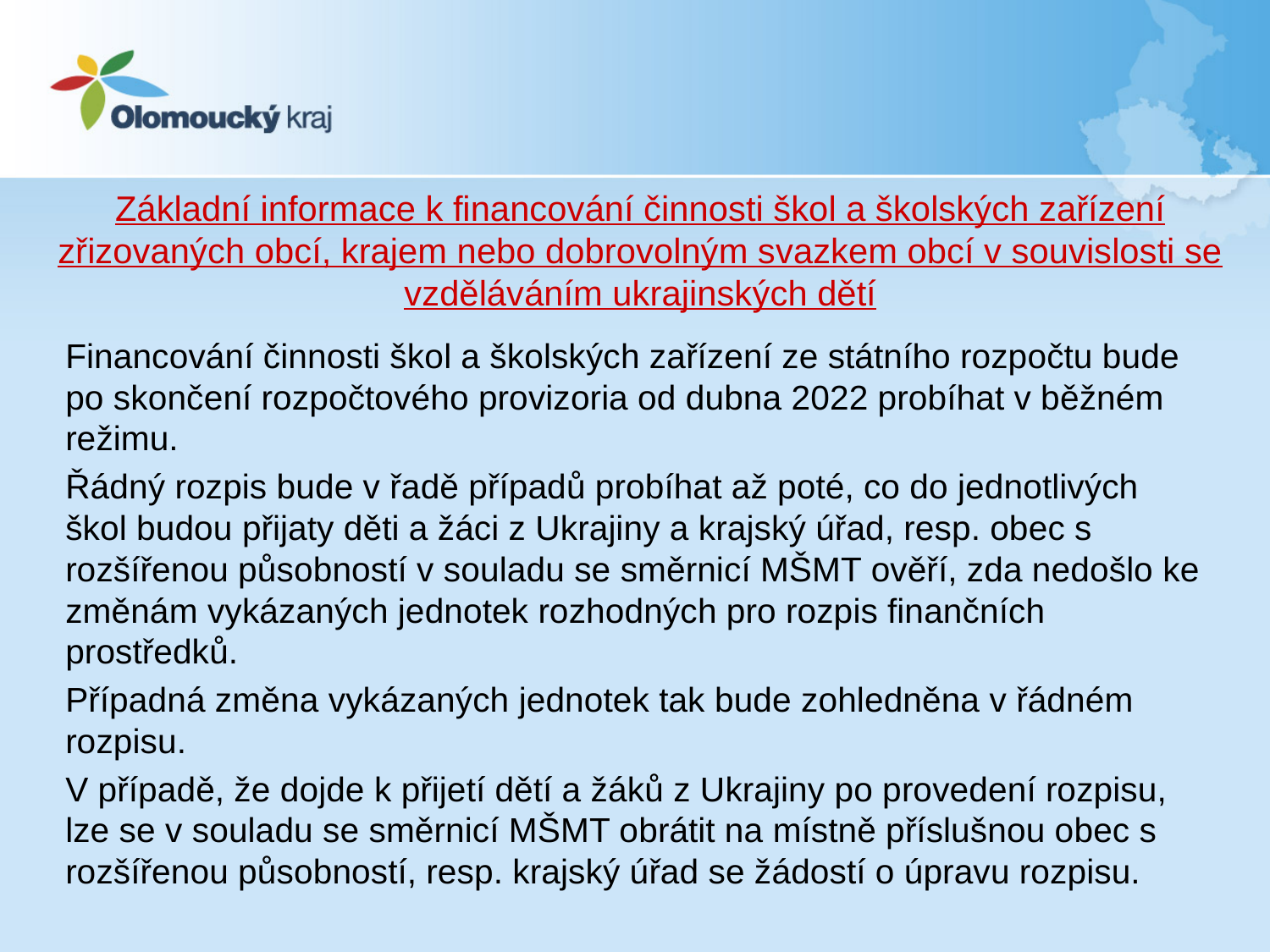

Základní informace k financování činnosti škol a školských zařízení zřizovaných obcí, krajem nebo dobrovolným svazkem obcí v souvislosti se vzděláváním ukrajinských dětí
Financování činnosti škol a školských zařízení ze státního rozpočtu bude po skončení rozpočtového provizoria od dubna 2022 probíhat v běžném režimu.
Řádný rozpis bude v řadě případů probíhat až poté, co do jednotlivých škol budou přijaty děti a žáci z Ukrajiny a krajský úřad, resp. obec s rozšířenou působností v souladu se směrnicí MŠMT ověří, zda nedošlo ke změnám vykázaných jednotek rozhodných pro rozpis finančních prostředků.
Případná změna vykázaných jednotek tak bude zohledněna v řádném rozpisu.
V případě, že dojde k přijetí dětí a žáků z Ukrajiny po provedení rozpisu, lze se v souladu se směrnicí MŠMT obrátit na místně příslušnou obec s rozšířenou působností, resp. krajský úřad se žádostí o úpravu rozpisu.